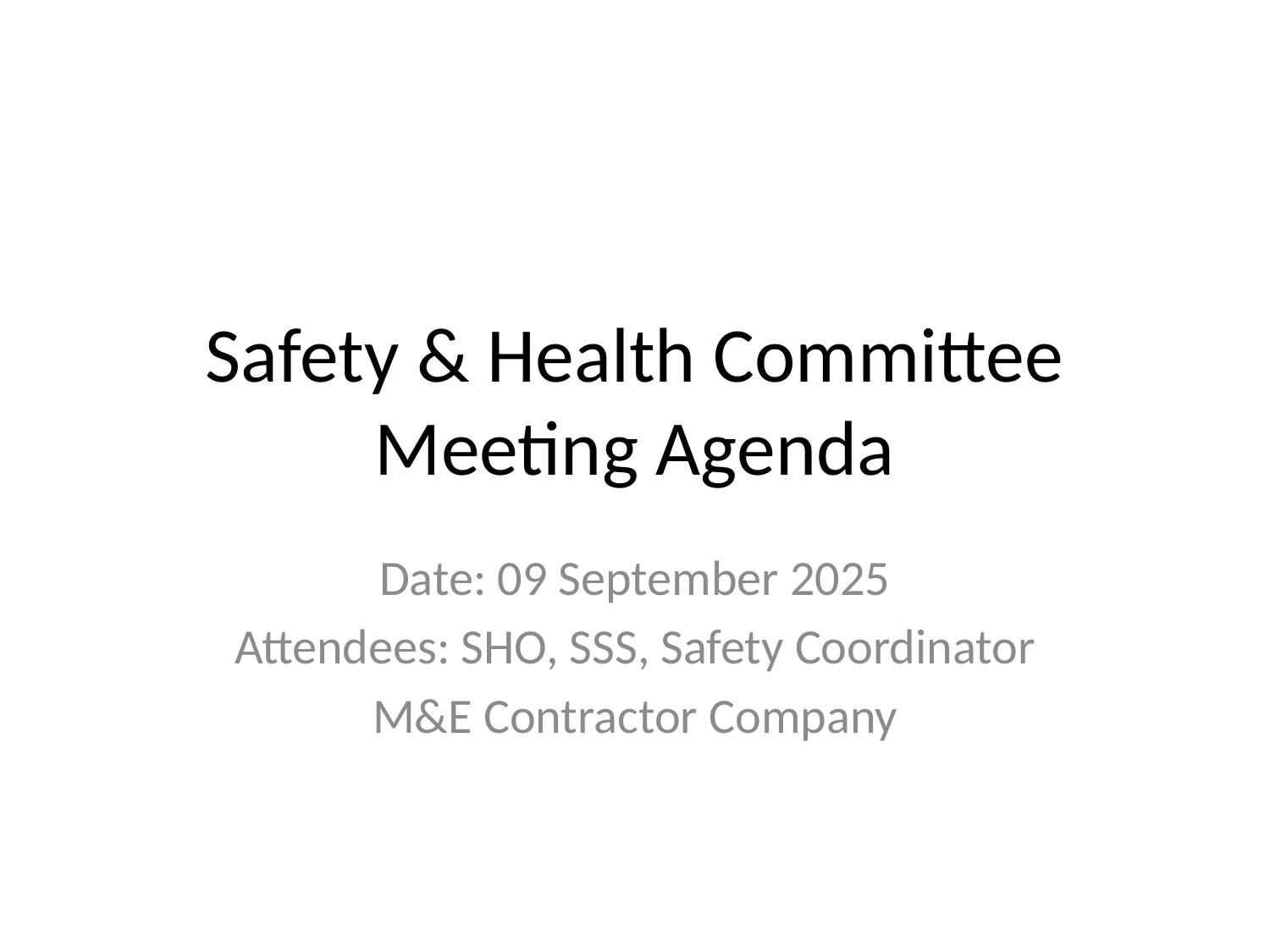

# Safety & Health Committee Meeting Agenda
Date: 09 September 2025
Attendees: SHO, SSS, Safety Coordinator
M&E Contractor Company